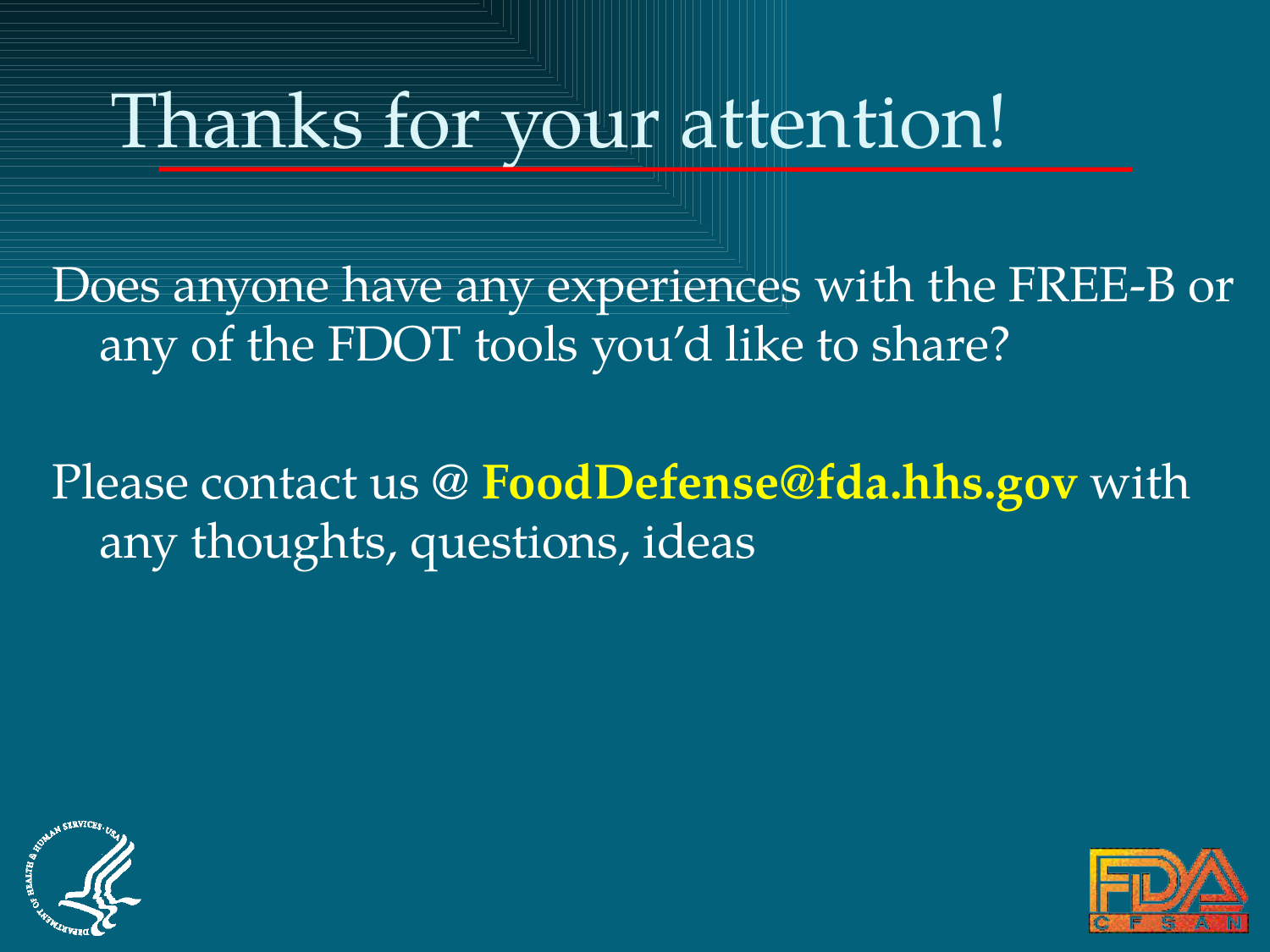

# Thanks for your attention!
Does anyone have any experiences with the FREE-B or any of the FDOT tools you’d like to share?

Please contact us @ FoodDefense@fda.hhs.gov with any thoughts, questions, ideas